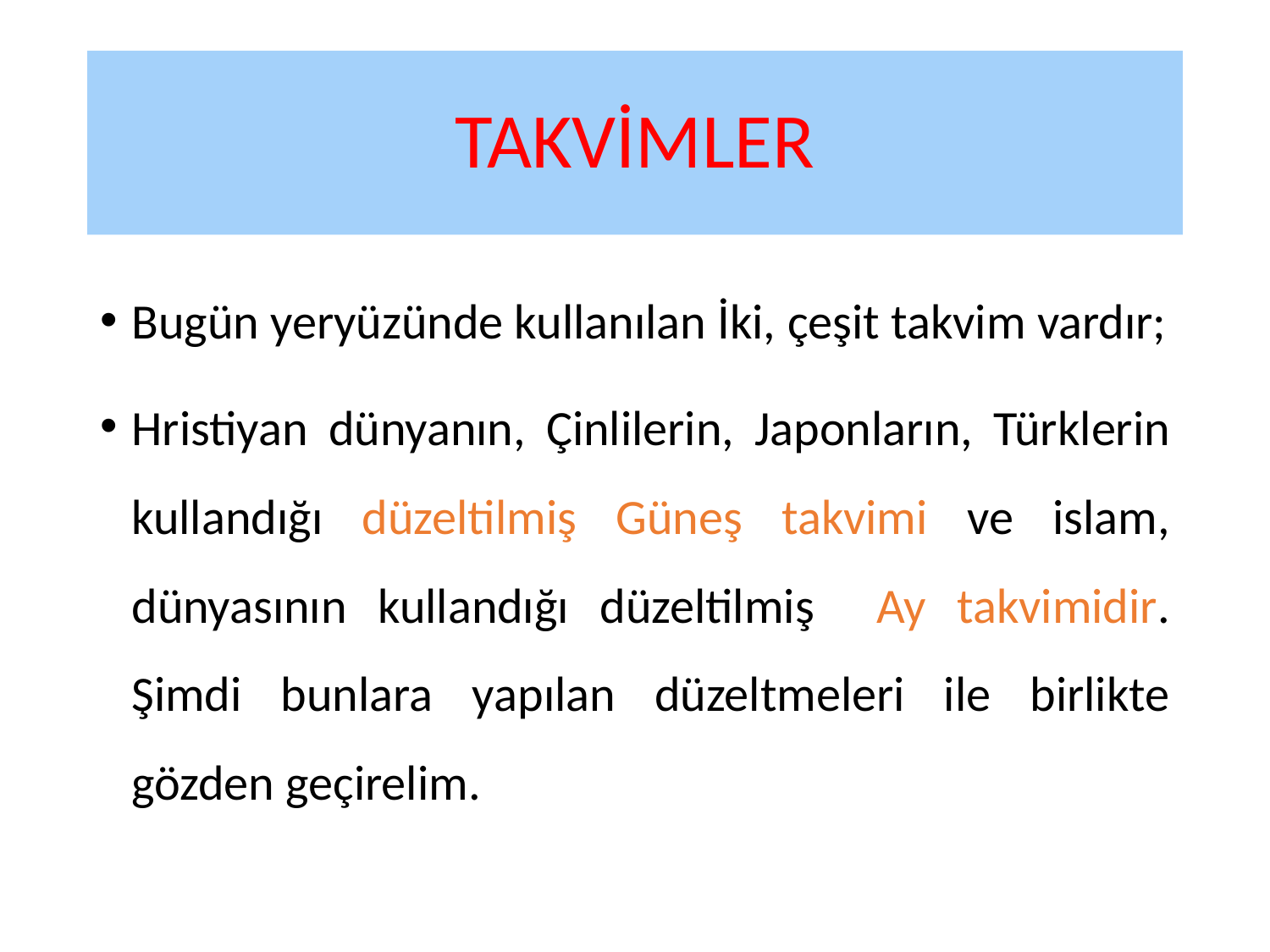

# TAKVİMLER
Bugün yeryüzünde kullanılan İki, çeşit takvim vardır;
Hristiyan dünyanın, Çinlilerin, Japonların, Türklerin kullandığı düzeltilmiş Güneş takvimi ve islam, dünyasının kullandığı düzeltilmiş  Ay takvimidir. Şimdi bunlara yapılan düzeltmeleri ile birlikte gözden geçirelim.